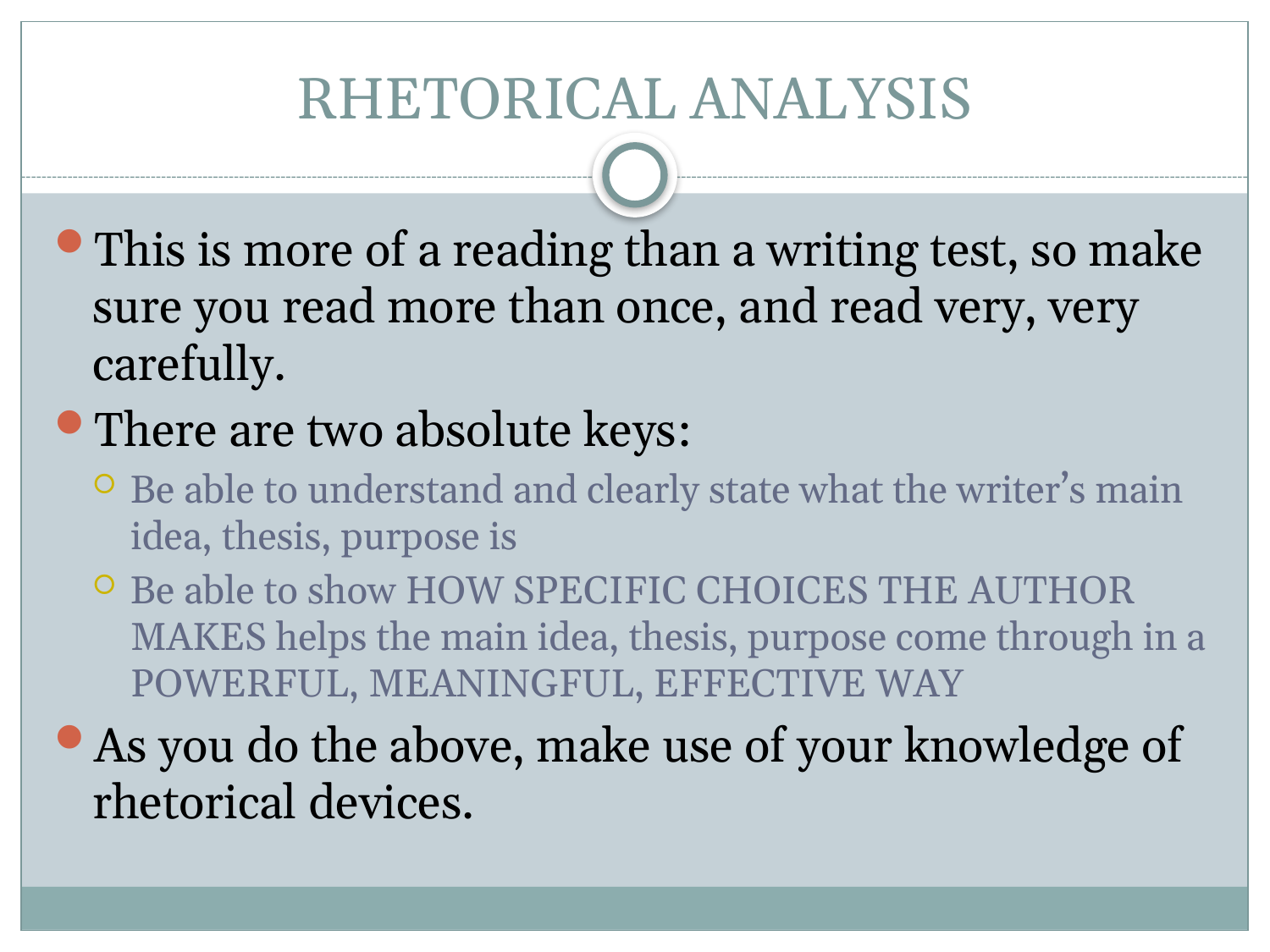

# RHETORICAL ANALYSIS
This is more of a reading than a writing test, so make sure you read more than once, and read very, very carefully.
There are two absolute keys:
Be able to understand and clearly state what the writer’s main idea, thesis, purpose is
Be able to show HOW SPECIFIC CHOICES THE AUTHOR MAKES helps the main idea, thesis, purpose come through in a POWERFUL, MEANINGFUL, EFFECTIVE WAY
As you do the above, make use of your knowledge of rhetorical devices.